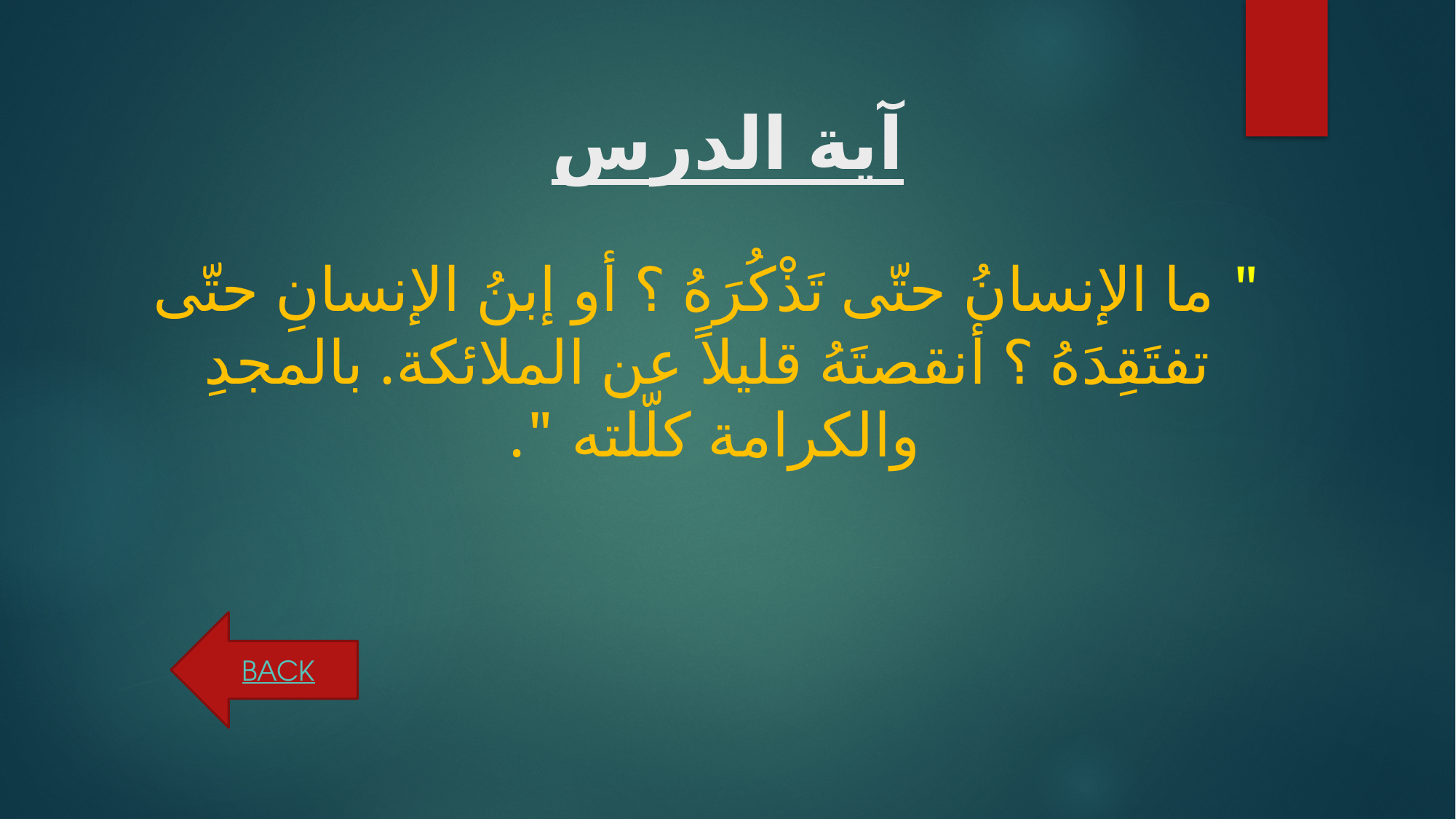

# آية الدرس
" ما الإنسانُ حتّى تَذْكُرَهُ ؟ أو إبنُ الإنسانِ حتّى تفتَقِدَهُ ؟ أنقصتَهُ قليلاً عن الملائكة. بالمجدِ والكرامة كلّلته ".
BACK